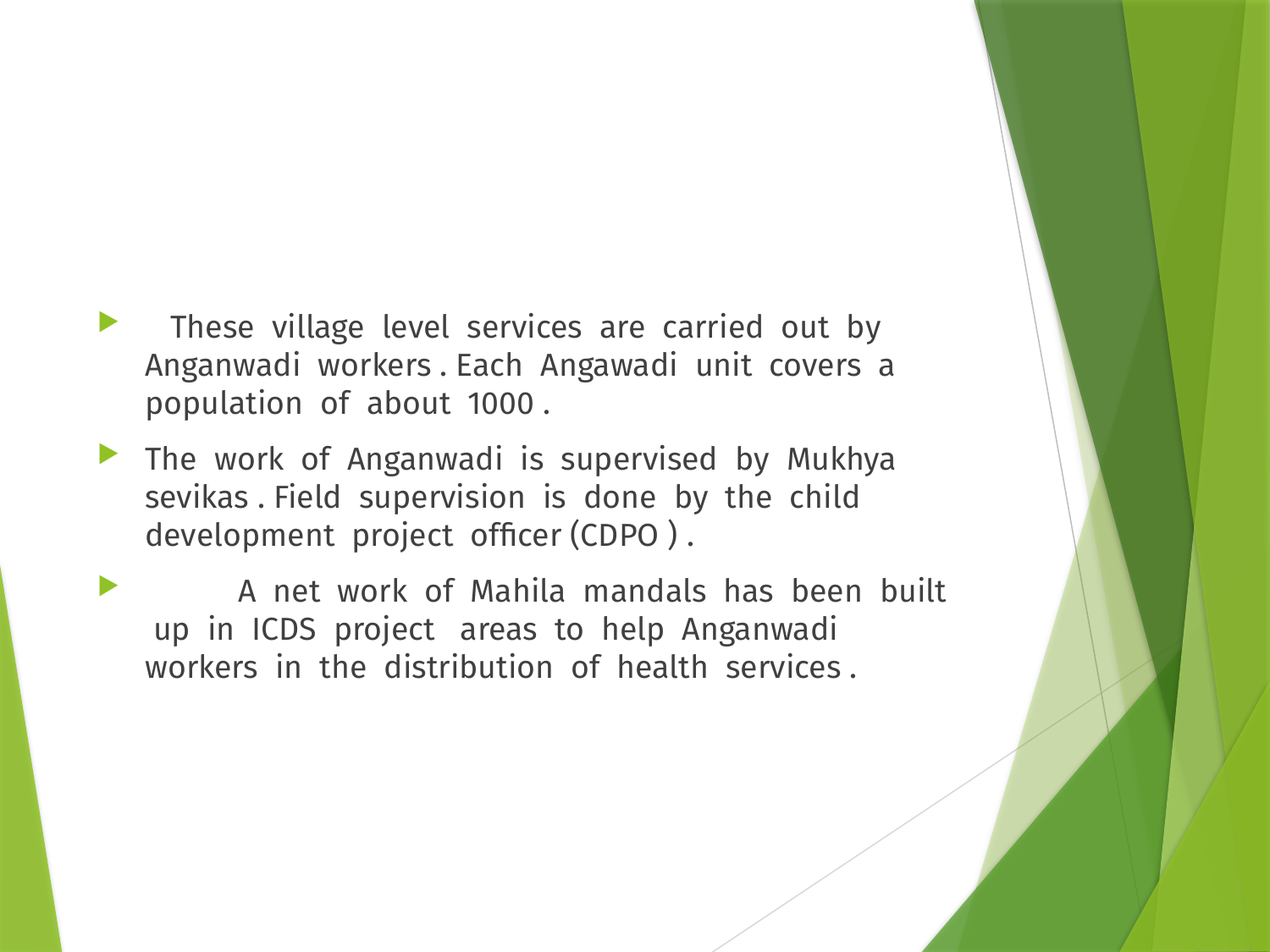

#
   These  village  level  services  are  carried  out  by   Anganwadi  workers . Each  Angawadi  unit  covers  a  population  of  about  1000 .
The  work  of  Anganwadi  is  supervised  by  Mukhya  sevikas . Field  supervision  is  done  by  the  child  development  project  officer (CDPO ) .
           A  net  work  of  Mahila  mandals  has  been  built  up  in  ICDS  project   areas  to  help  Anganwadi  workers  in  the  distribution  of  health  services .